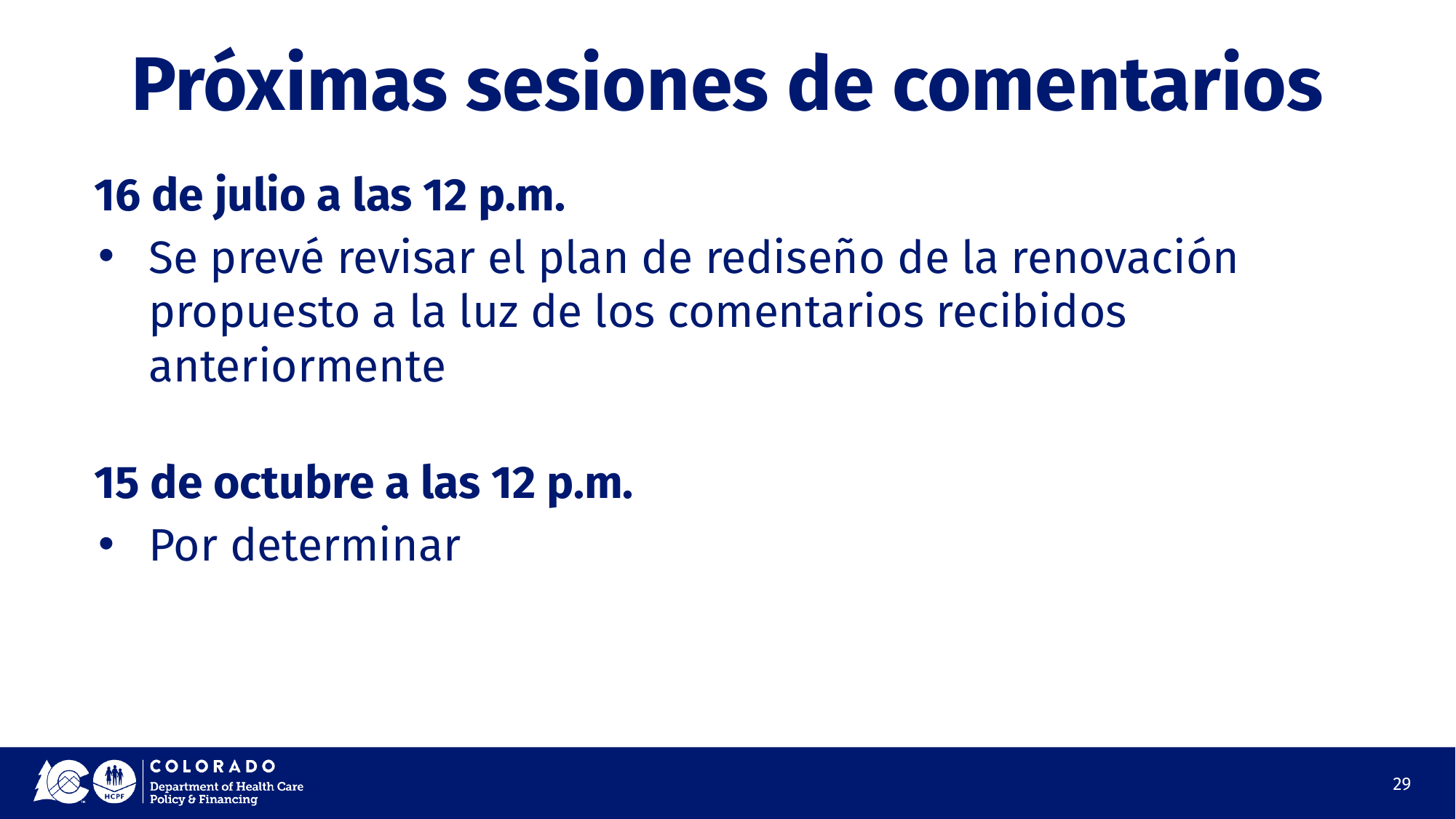

# Próximas sesiones de comentarios
16 de julio a las 12 p.m.
Se prevé revisar el plan de rediseño de la renovación propuesto a la luz de los comentarios recibidos anteriormente
15 de octubre a las 12 p.m.
Por determinar
29